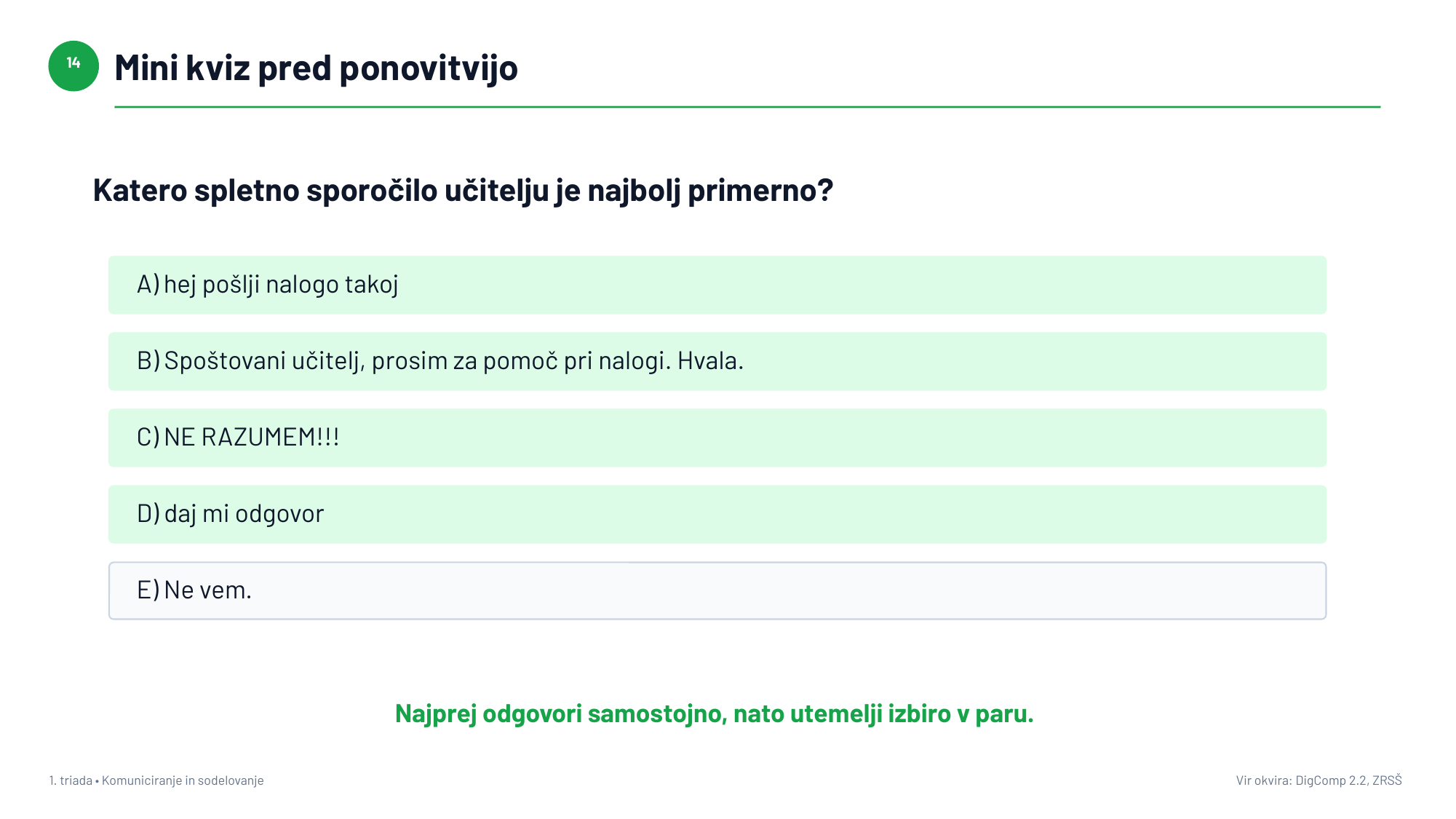

Mini kviz pred ponovitvijo

14

Katero spletno sporočilo učitelju je najbolj primerno?

A) hej pošlji nalogo takoj

B) Spoštovani učitelj, prosim za pomoč pri nalogi. Hvala.

C) NE RAZUMEM!!!

D) daj mi odgovor

E) Ne vem.
Najprej odgovori samostojno, nato utemelji izbiro v paru.
1. triada • Komuniciranje in sodelovanje
Vir okvira: DigComp 2.2, ZRSŠ